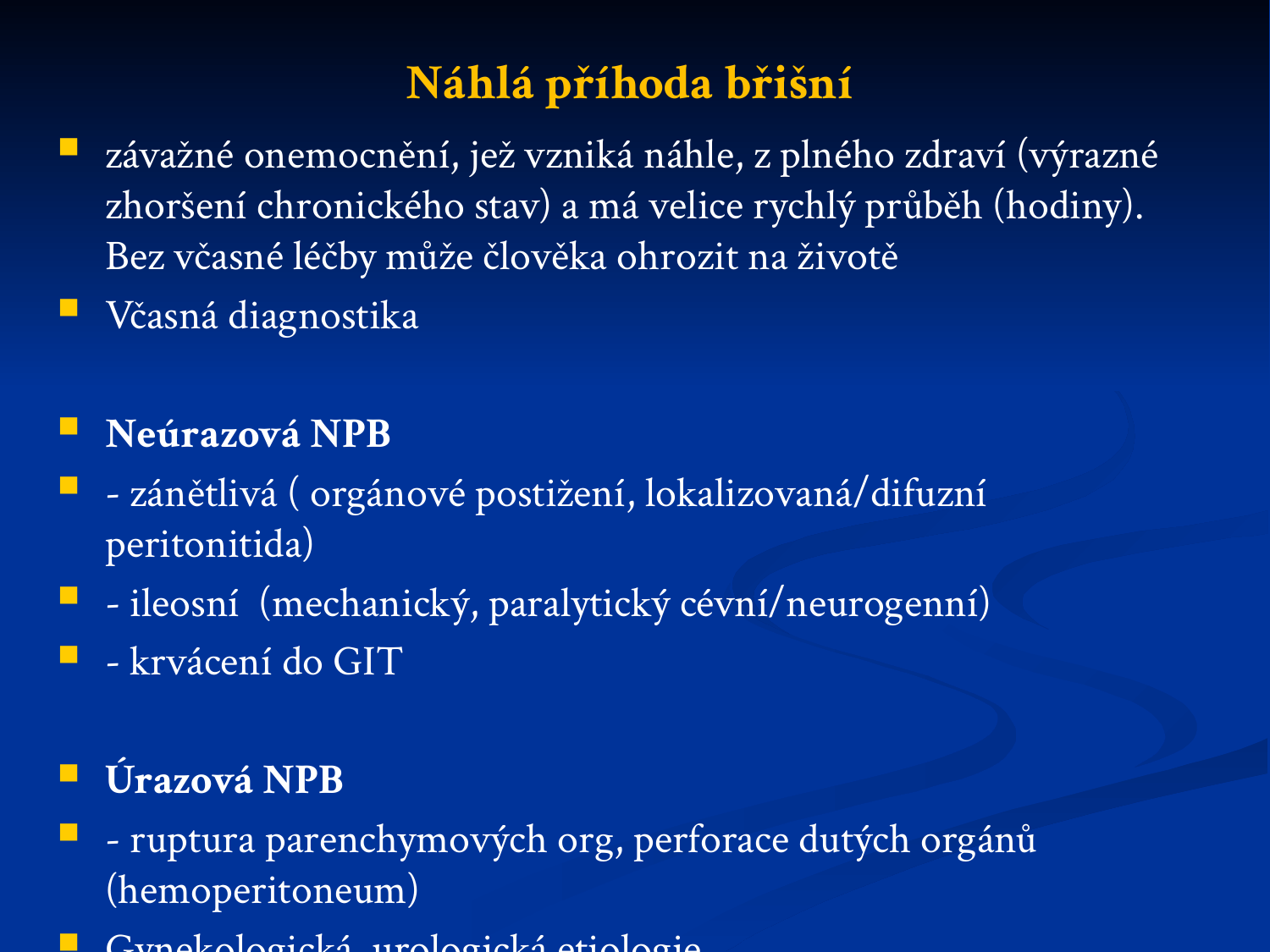

# Náhlá příhoda břišní
závažné onemocnění, jež vzniká náhle, z plného zdraví (výrazné zhoršení chronického stav) a má velice rychlý průběh (hodiny). Bez včasné léčby může člověka ohrozit na životě
Včasná diagnostika

Neúrazová NPB
- zánětlivá ( orgánové postižení, lokalizovaná/difuzní peritonitida)
- ileosní  (mechanický, paralytický cévní/neurogenní)
- krvácení do GIT

Úrazová NPB
- ruptura parenchymových org, perforace dutých orgánů (hemoperitoneum)
Gynekologická, urologická etiologie